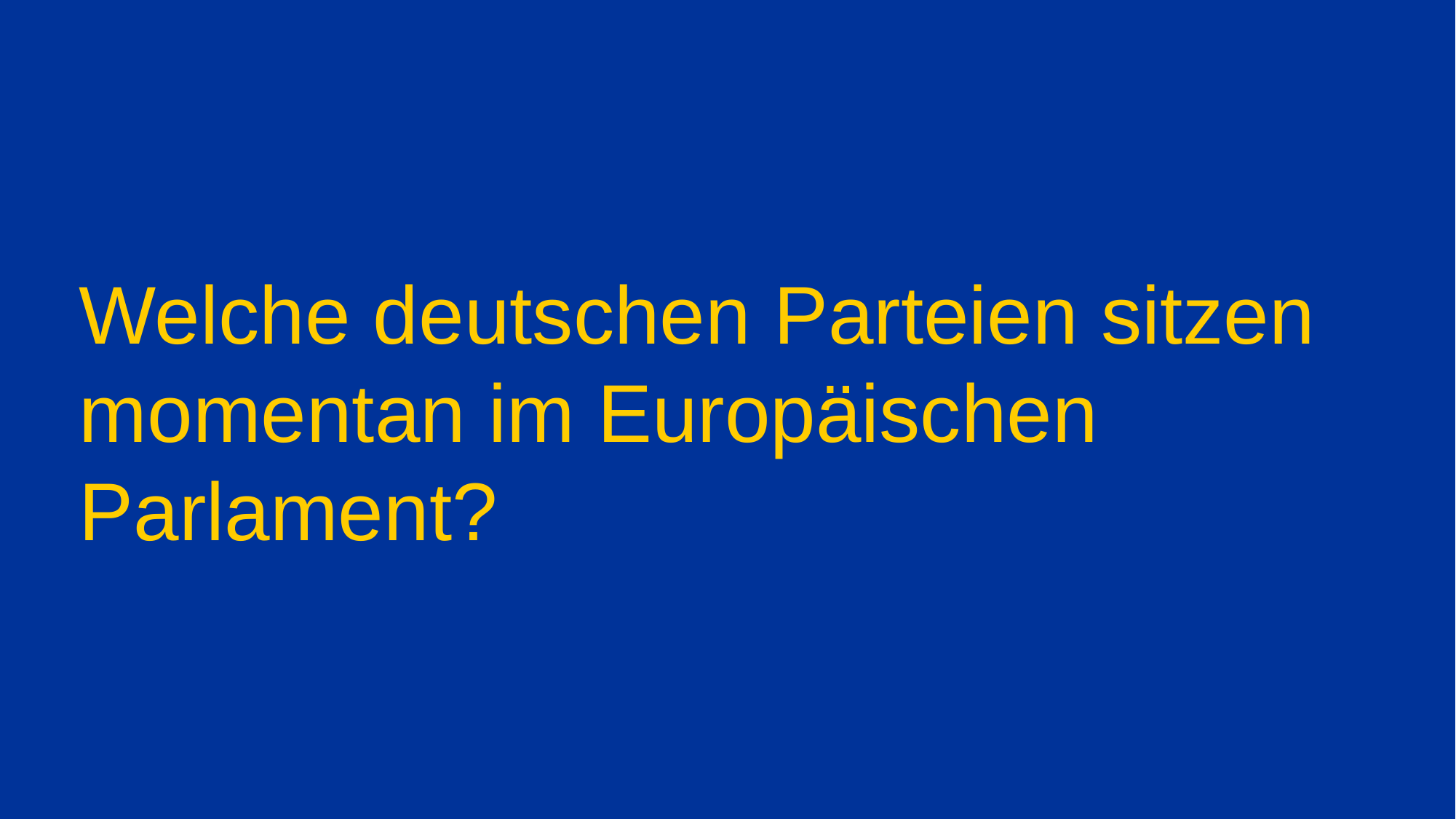

# Welche deutschen Parteien sitzen momentan im Europäischen Parlament?